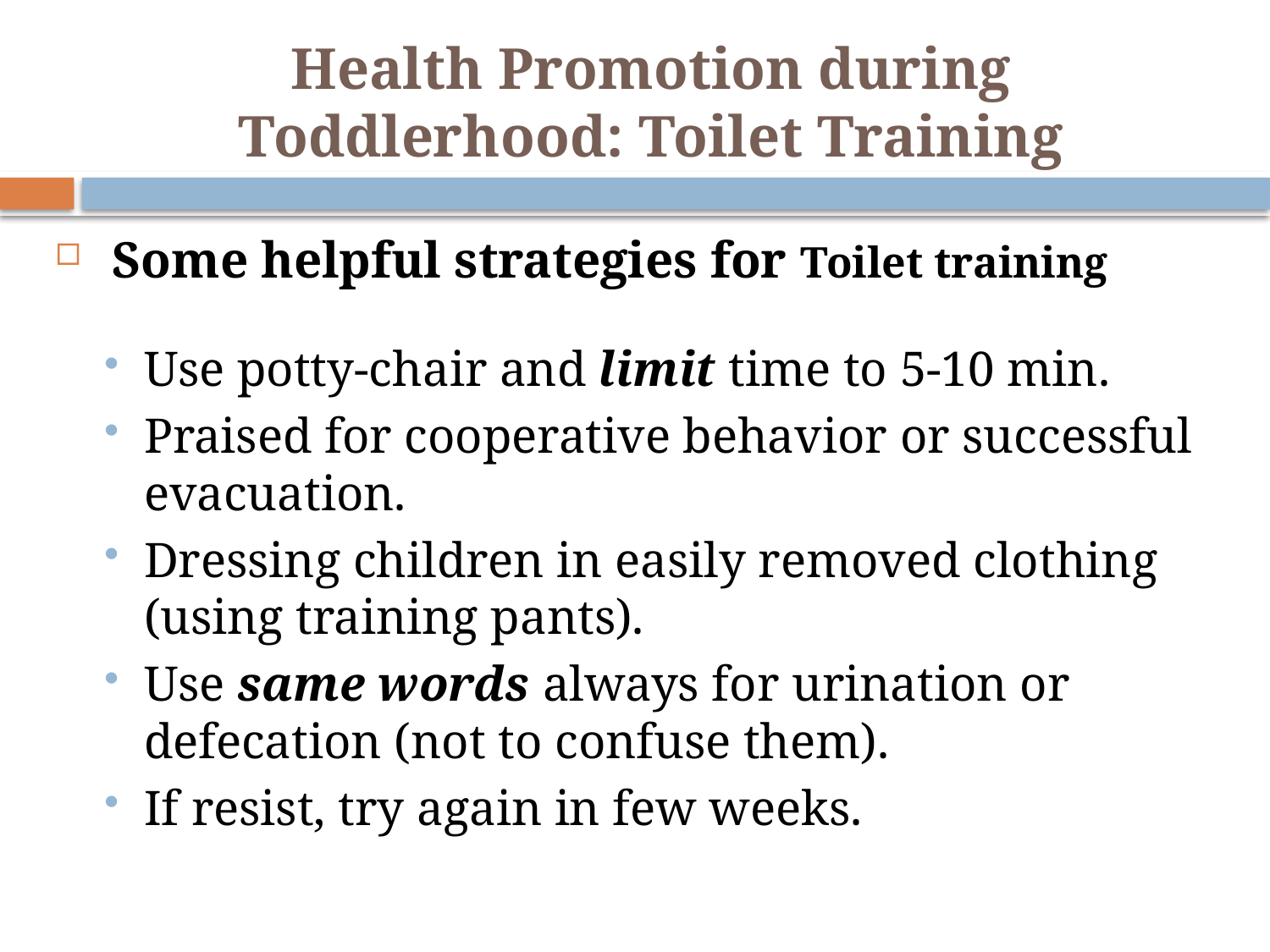

# Health Promotion during Toddlerhood: Toilet Training
 Some helpful strategies for Toilet training

Use potty-chair and limit time to 5-10 min.
Praised for cooperative behavior or successful evacuation.
Dressing children in easily removed clothing (using training pants).
Use same words always for urination or defecation (not to confuse them).
If resist, try again in few weeks.